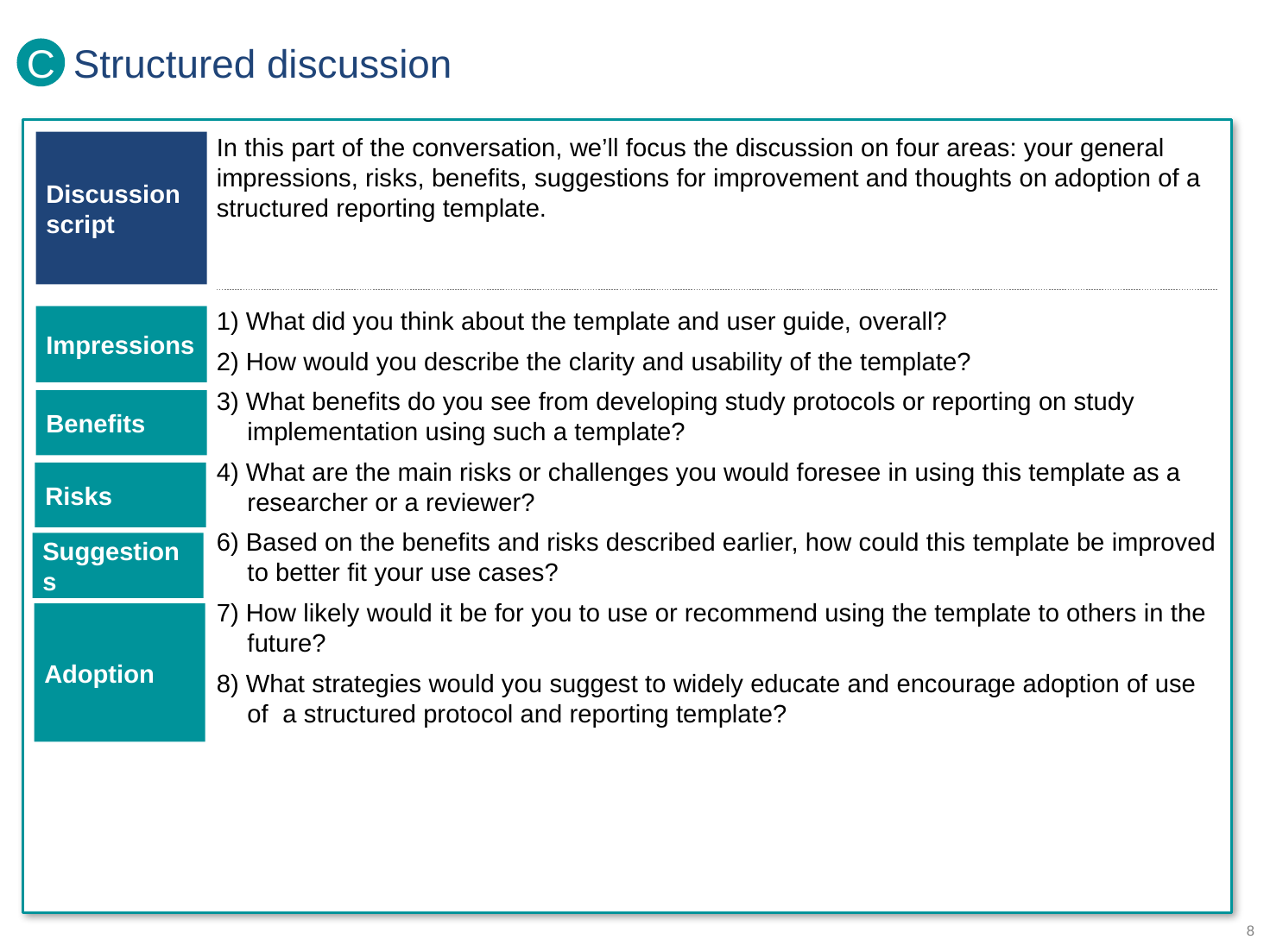

C
# Structured discussion

Discussion script
In this part of the conversation, we’ll focus the discussion on four areas: your general impressions, risks, benefits, suggestions for improvement and thoughts on adoption of a structured reporting template.
1) What did you think about the template and user guide, overall?
2) How would you describe the clarity and usability of the template?
3) What benefits do you see from developing study protocols or reporting on study implementation using such a template?
4) What are the main risks or challenges you would foresee in using this template as a researcher or a reviewer?
6) Based on the benefits and risks described earlier, how could this template be improved to better fit your use cases?
7) How likely would it be for you to use or recommend using the template to others in the future?
8) What strategies would you suggest to widely educate and encourage adoption of use of  a structured protocol and reporting template?

Impressions
Benefits
Risks
Suggestions
Adoption